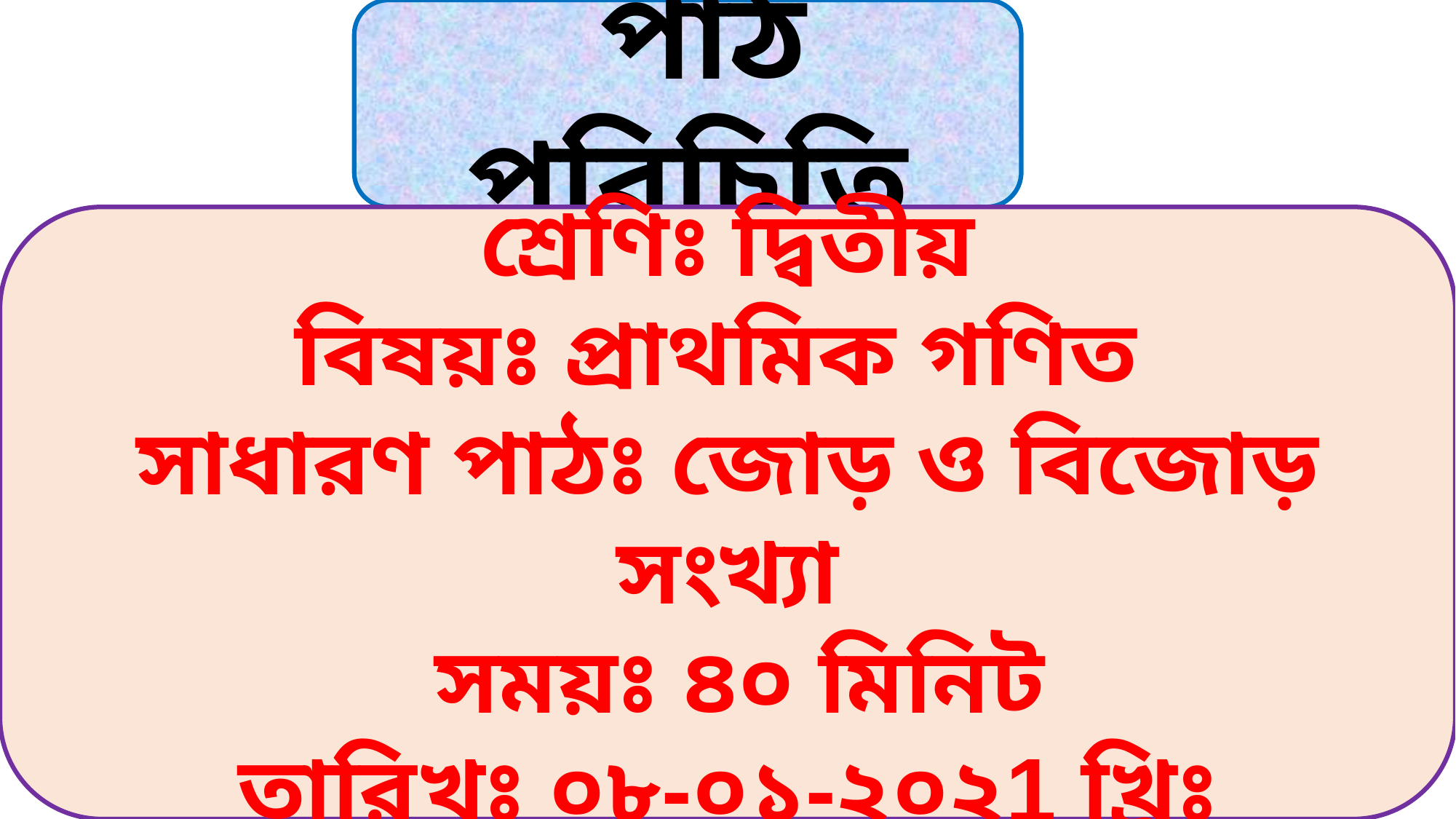

পাঠ পরিচিতি
 শ্রেণিঃ দ্বিতীয়
বিষয়ঃ প্রাথমিক গণিত
সাধারণ পাঠঃ জোড় ও বিজোড় সংখ্যা
 সময়ঃ ৪০ মিনিট
তারিখঃ ০৮-০১-২০২1 খ্রিঃ